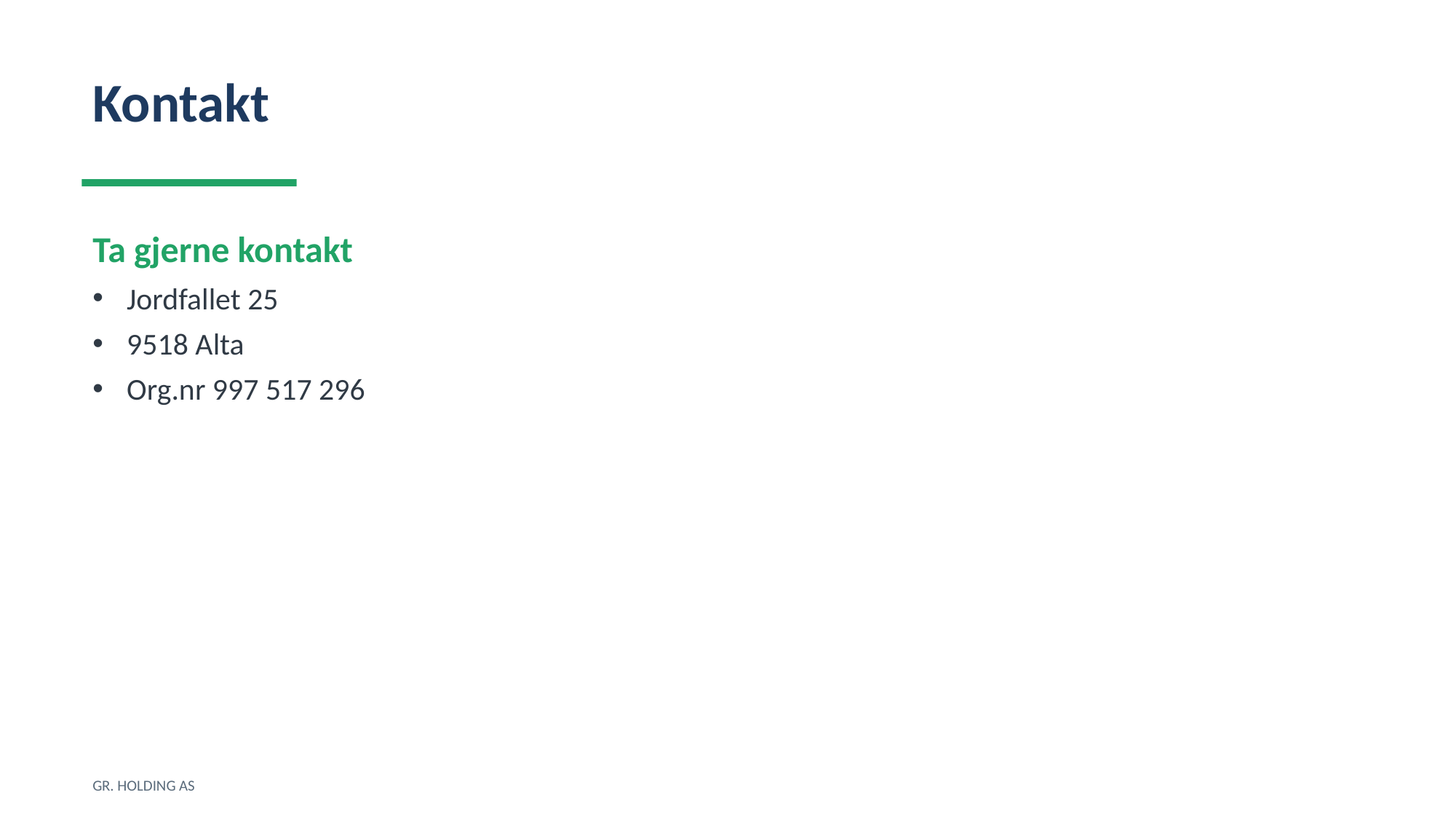

Kontakt

Ta gjerne kontakt
Jordfallet 25
9518 Alta
Org.nr 997 517 296
GR. HOLDING AS